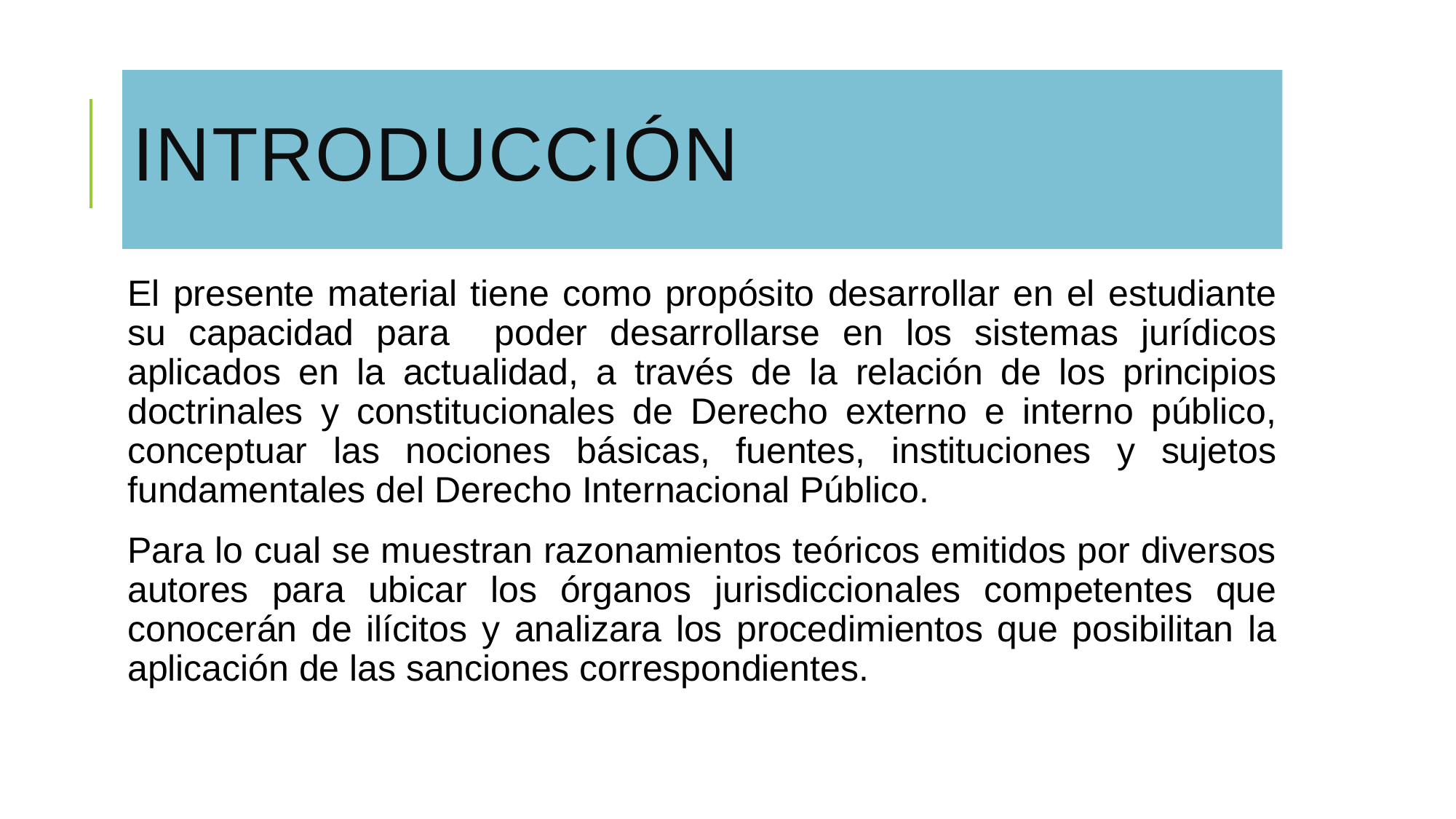

# INTRODUCCIÓN
El presente material tiene como propósito desarrollar en el estudiante su capacidad para  poder desarrollarse en los sistemas jurídicos aplicados en la actualidad, a través de la relación de los principios doctrinales y constitucionales de Derecho externo e interno público, conceptuar las nociones básicas, fuentes, instituciones y sujetos fundamentales del Derecho Internacional Público.
Para lo cual se muestran razonamientos teóricos emitidos por diversos autores para ubicar los órganos jurisdiccionales competentes que conocerán de ilícitos y analizara los procedimientos que posibilitan la aplicación de las sanciones correspondientes.